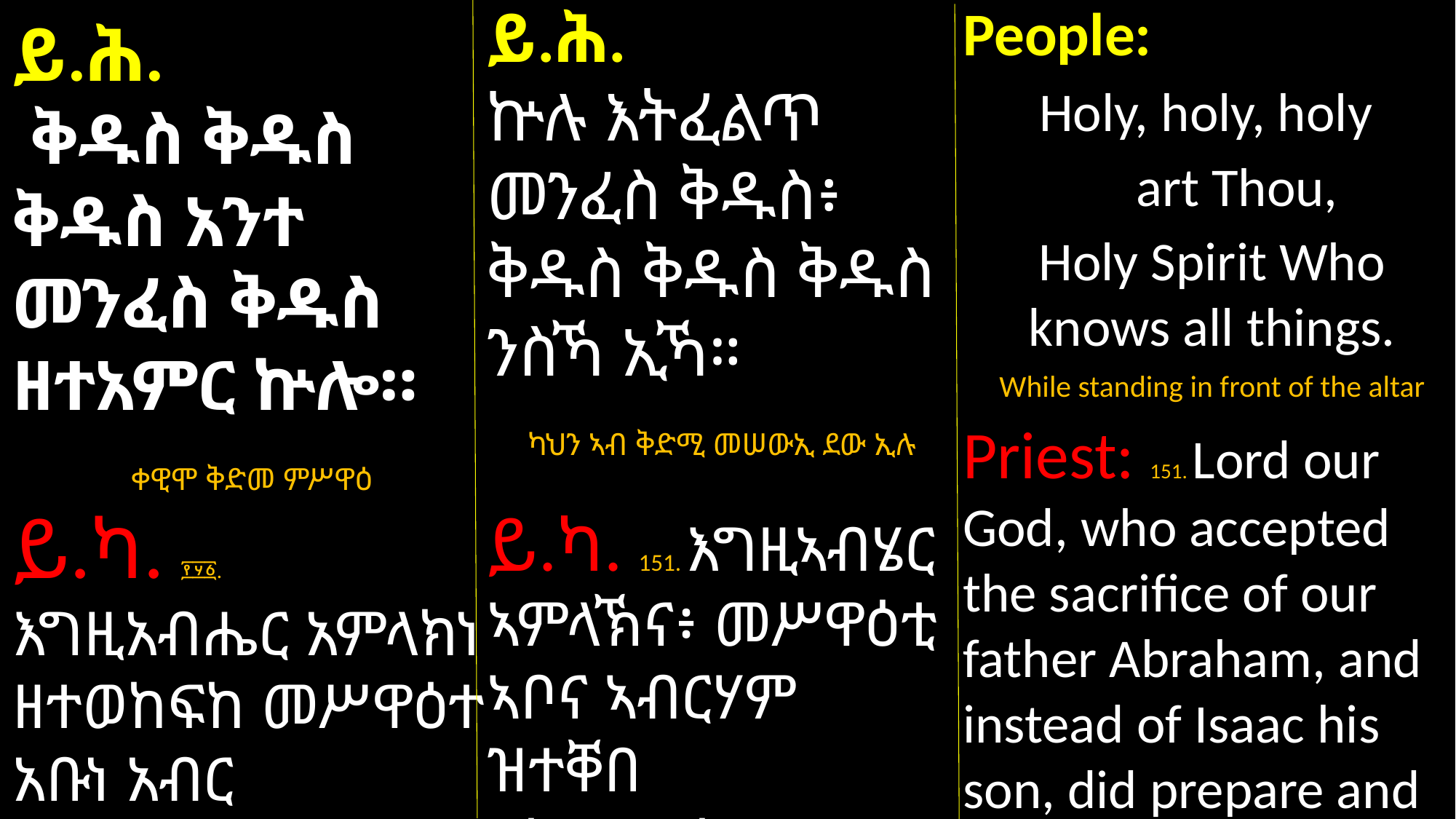

People:
Holy, holy, holy
     art Thou,
Holy Spirit Who knows all things.
While standing in front of the altar
Priest: 151. Lord our God, who accepted the sacrifice of our father Abraham, and instead of Isaac his son, did prepare and
ይ.ሕ.
ኵሉ እትፈልጥ መንፈስ ቅዱስ፥ ቅዱስ ቅዱስ ቅዱስ ንስኻ ኢኻ።

ካህን ኣብ ቅድሚ መሠውኢ ደው ኢሉ

ይ.ካ. 151. እግዚኣብሄር ኣምላኽና፥ መሥዋዕቲ ኣቦና ኣብርሃም ዝተቐበ
ልካ፥ ኣብ ክንዲ ይስሓቕ ውዱ በጃ ክኸውን በጊዕ
ይ.ሕ.
 ቅዱስ ቅዱስ ቅዱስ አንተ መንፈስ ቅዱስ ዘተአምር ኵሎ።

ቀዊሞ ቅድመ ምሥዋዕ
ይ.ካ. ፻፶፩. እግዚአብሔር አምላክነ ዘተወከፍከ መሥዋዕተ አቡነ አብር
ሃም ወህየንተ ይስሐቅ ወልዱ፥ ዘአስተዳሎከ